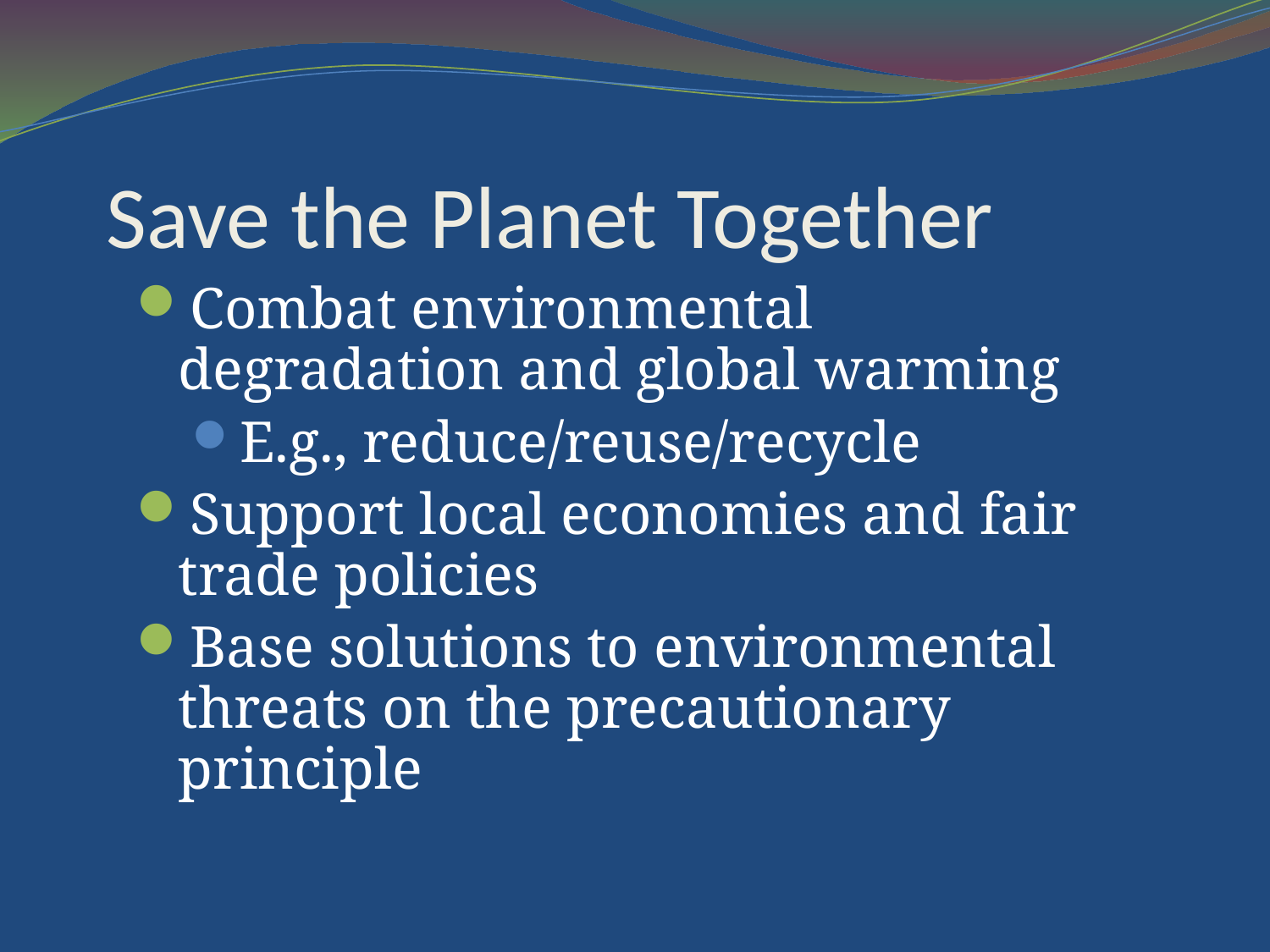

Save the Planet Together
Combat environmental degradation and global warming
E.g., reduce/reuse/recycle
Support local economies and fair trade policies
Base solutions to environmental threats on the precautionary principle